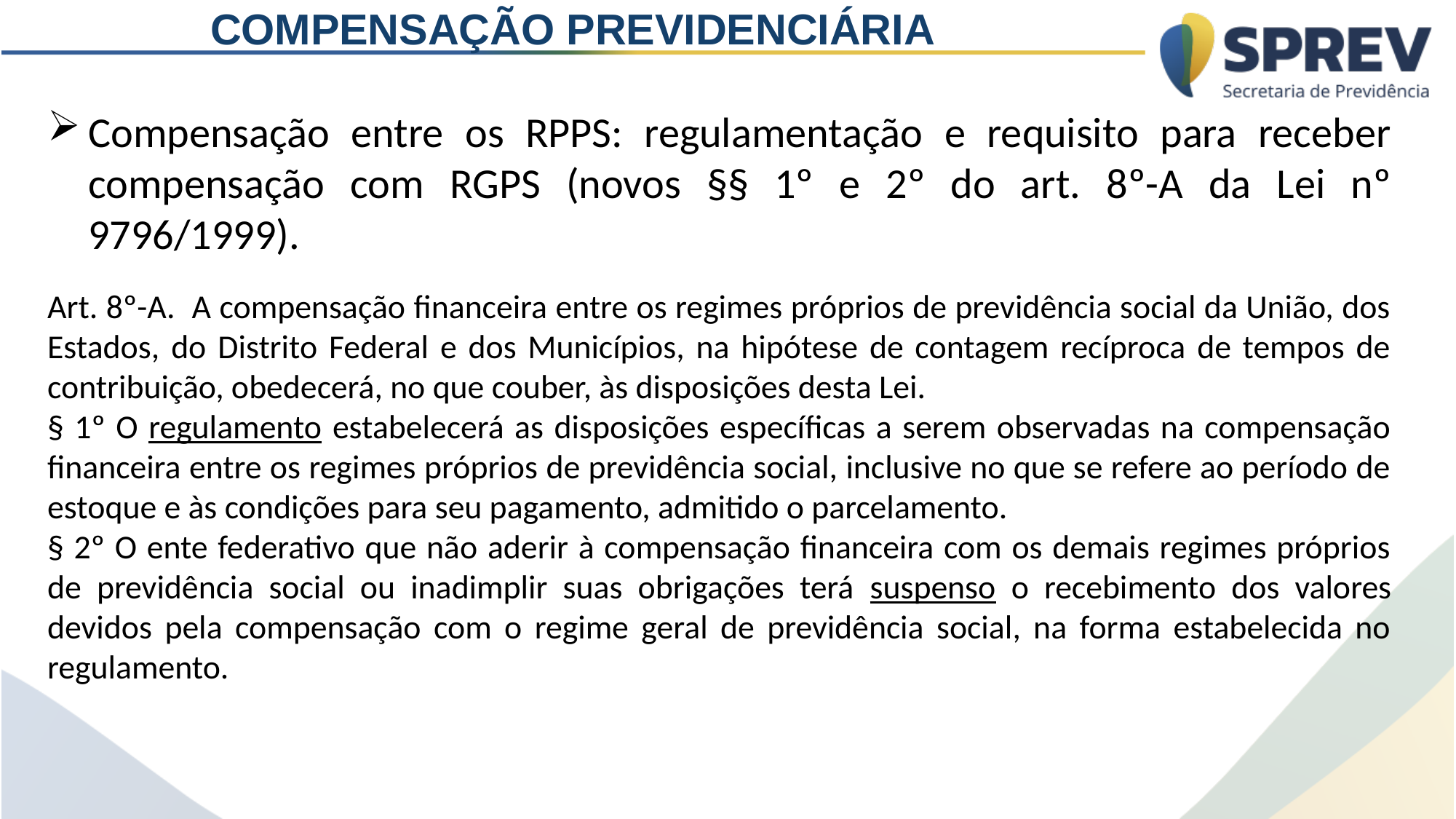

COMPENSAÇÃO PREVIDENCIÁRIA
Compensação entre os RPPS: regulamentação e requisito para receber compensação com RGPS (novos §§ 1º e 2º do art. 8º-A da Lei nº 9796/1999).

Art. 8º-A.  A compensação financeira entre os regimes próprios de previdência social da União, dos Estados, do Distrito Federal e dos Municípios, na hipótese de contagem recíproca de tempos de contribuição, obedecerá, no que couber, às disposições desta Lei.
§ 1º O regulamento estabelecerá as disposições específicas a serem observadas na compensação financeira entre os regimes próprios de previdência social, inclusive no que se refere ao período de estoque e às condições para seu pagamento, admitido o parcelamento.
§ 2º O ente federativo que não aderir à compensação financeira com os demais regimes próprios de previdência social ou inadimplir suas obrigações terá suspenso o recebimento dos valores devidos pela compensação com o regime geral de previdência social, na forma estabelecida no regulamento.